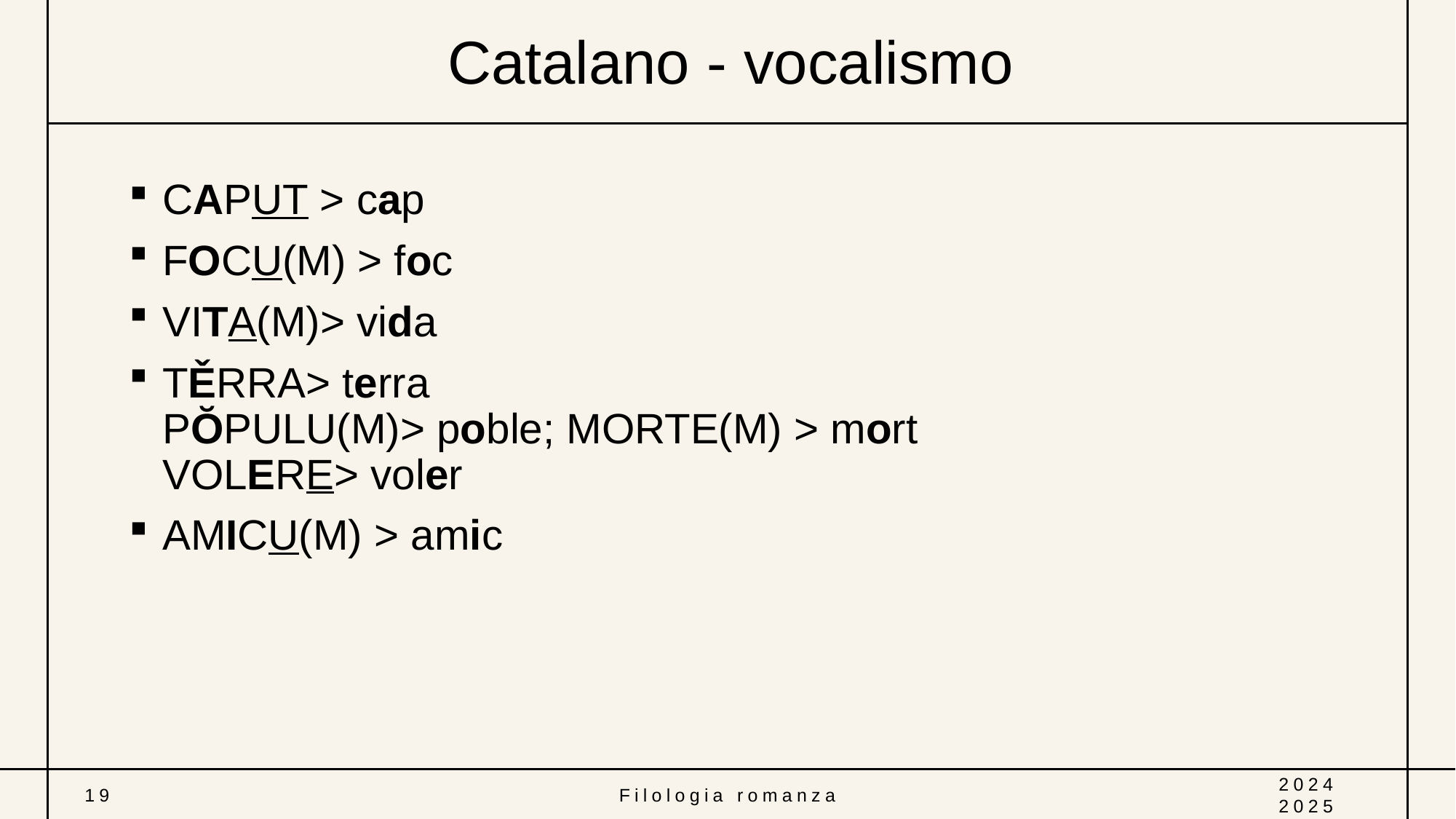

# Catalano - vocalismo
CAPUT > cap
FOCU(M) > foc
VITA(M)> vida
TĚRRA> terra
PŎPULU(M)> poble; MORTE(M) > mort
VOLERE> voler
AMICU(M) > amic

19
Filologia romanza
2024 2025